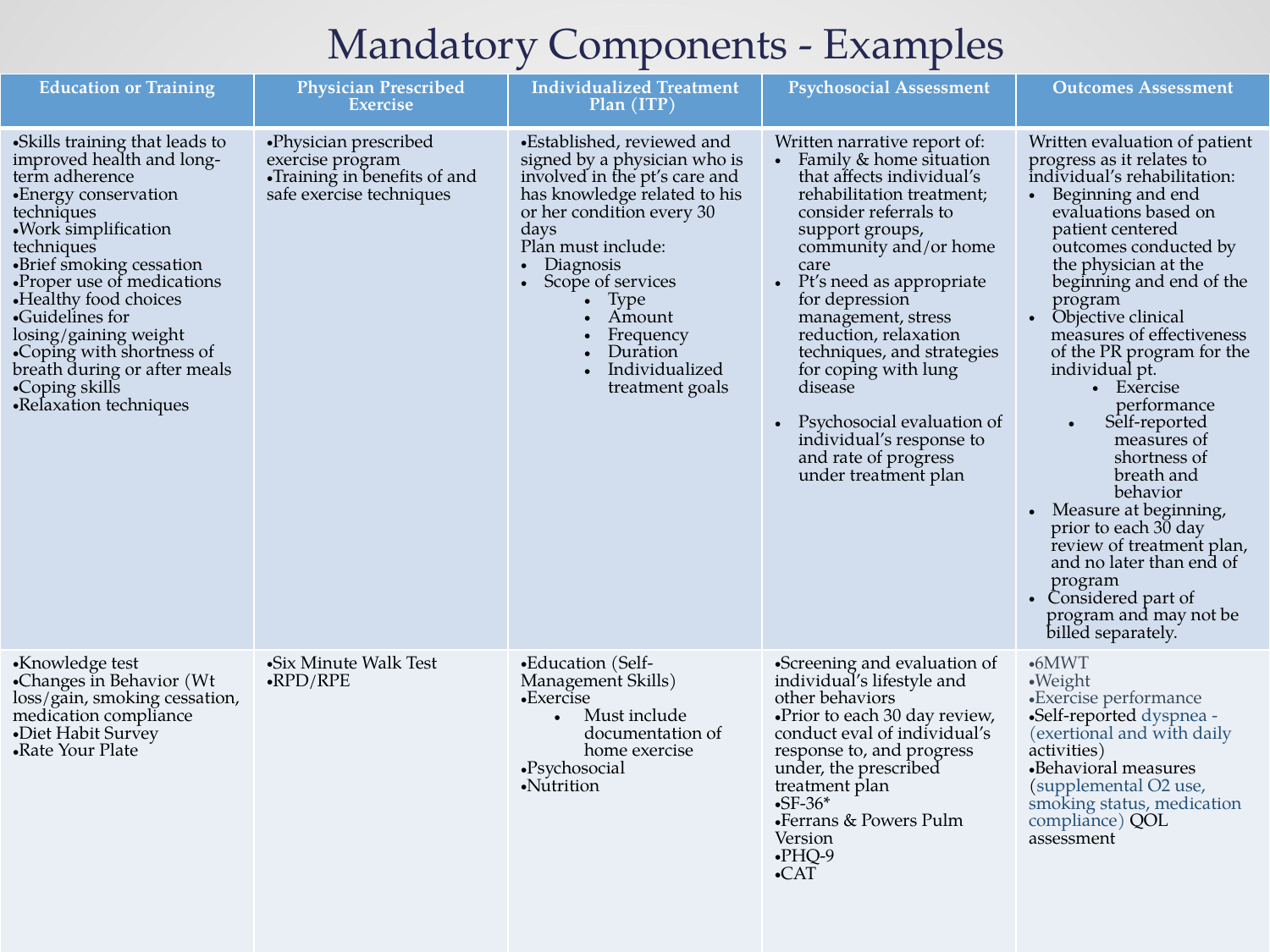

# Mandatory Components - Examples
| Education or Training | Physician Prescribed Exercise | Individualized Treatment Plan (ITP) | Psychosocial Assessment | Outcomes Assessment |
| --- | --- | --- | --- | --- |
| Skills training that leads to improved health and long-term adherence Energy conservation techniques Work simplification techniques Brief smoking cessation Proper use of medications Healthy food choices Guidelines for losing/gaining weight Coping with shortness of breath during or after meals Coping skills Relaxation techniques | Physician prescribed exercise program Training in benefits of and safe exercise techniques | Established, reviewed and signed by a physician who is involved in the pt’s care and has knowledge related to his or her condition every 30 days Plan must include: Diagnosis Scope of services Type Amount Frequency Duration Individualized treatment goals | Written narrative report of: Family & home situation that affects individual’s rehabilitation treatment; consider referrals to support groups, community and/or home care Pt’s need as appropriate for depression management, stress reduction, relaxation techniques, and strategies for coping with lung disease Psychosocial evaluation of individual’s response to and rate of progress under treatment plan | Written evaluation of patient progress as it relates to individual’s rehabilitation: Beginning and end evaluations based on patient centered outcomes conducted by the physician at the beginning and end of the program Objective clinical measures of effectiveness of the PR program for the individual pt. Exercise performance Self-reported measures of shortness of breath and behavior Measure at beginning, prior to each 30 day review of treatment plan, and no later than end of program Considered part of program and may not be billed separately. |
| Knowledge test Changes in Behavior (Wt loss/gain, smoking cessation, medication compliance Diet Habit Survey Rate Your Plate | Six Minute Walk Test RPD/RPE | Education (Self-Management Skills) Exercise Must include documentation of home exercise Psychosocial Nutrition | Screening and evaluation of individual’s lifestyle and other behaviors Prior to each 30 day review, conduct eval of individual’s response to, and progress under, the prescribed treatment plan SF-36\* Ferrans & Powers Pulm Version PHQ-9 CAT | 6MWT Weight Exercise performance Self-reported dyspnea - (exertional and with daily activities) Behavioral measures (supplemental O2 use, smoking status, medication compliance) QOL assessment |